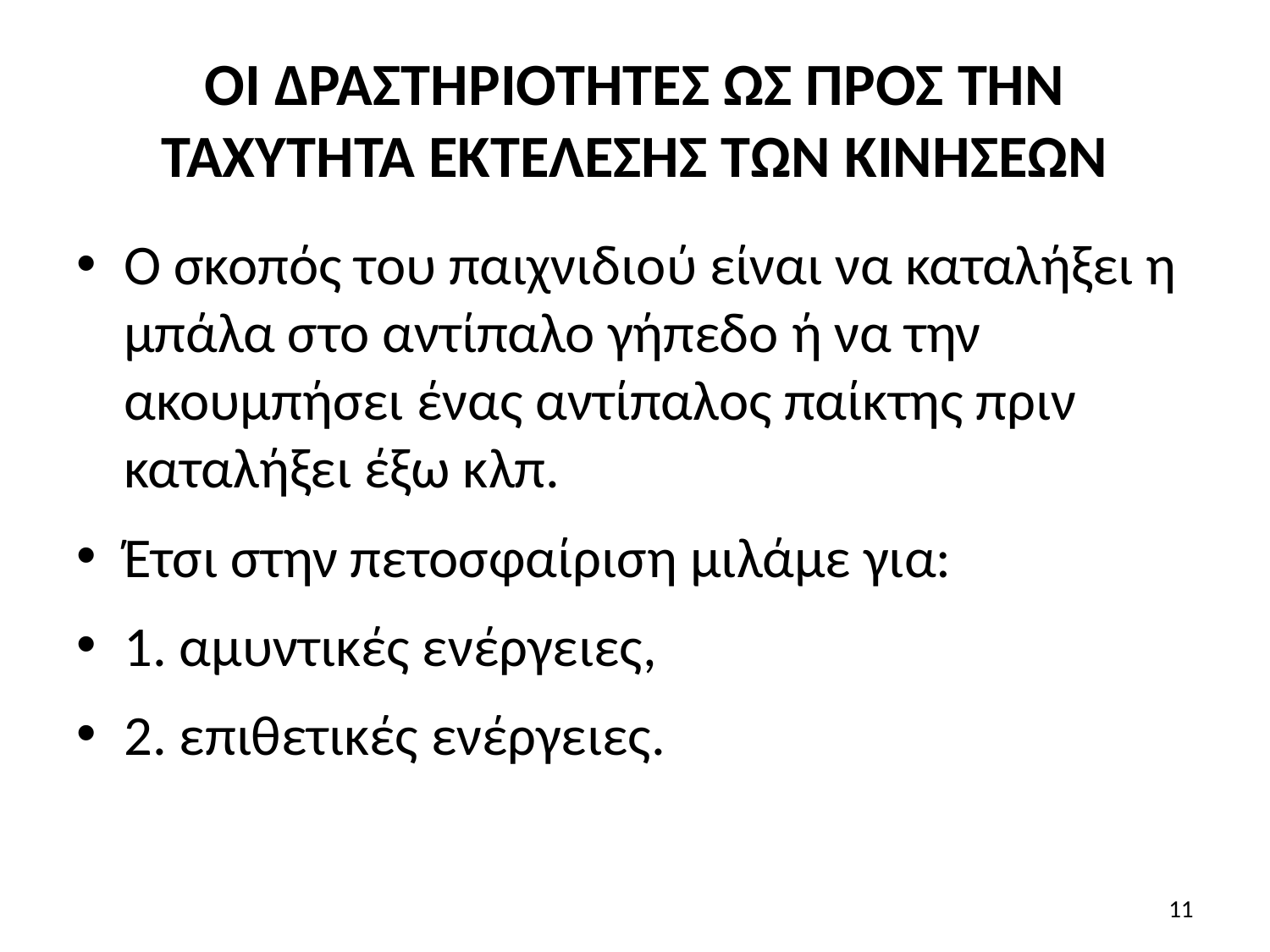

# ΟΙ ΔΡΑΣΤΗΡΙΟΤΗΤΕΣ ΩΣ ΠΡΟΣ ΤΗΝ ΤΑΧΥΤΗΤΑ ΕΚΤΕΛΕΣΗΣ ΤΩΝ ΚΙΝΗΣΕΩΝ
Ο σκοπός του παιχνιδιού είναι να καταλήξει η μπάλα στο αντίπαλο γήπεδο ή να την ακουμπήσει ένας αντίπαλος παίκτης πριν καταλήξει έξω κλπ.
Έτσι στην πετοσφαίριση μιλάμε για:
1. αμυντικές ενέργειες,
2. επιθετικές ενέργειες.
11